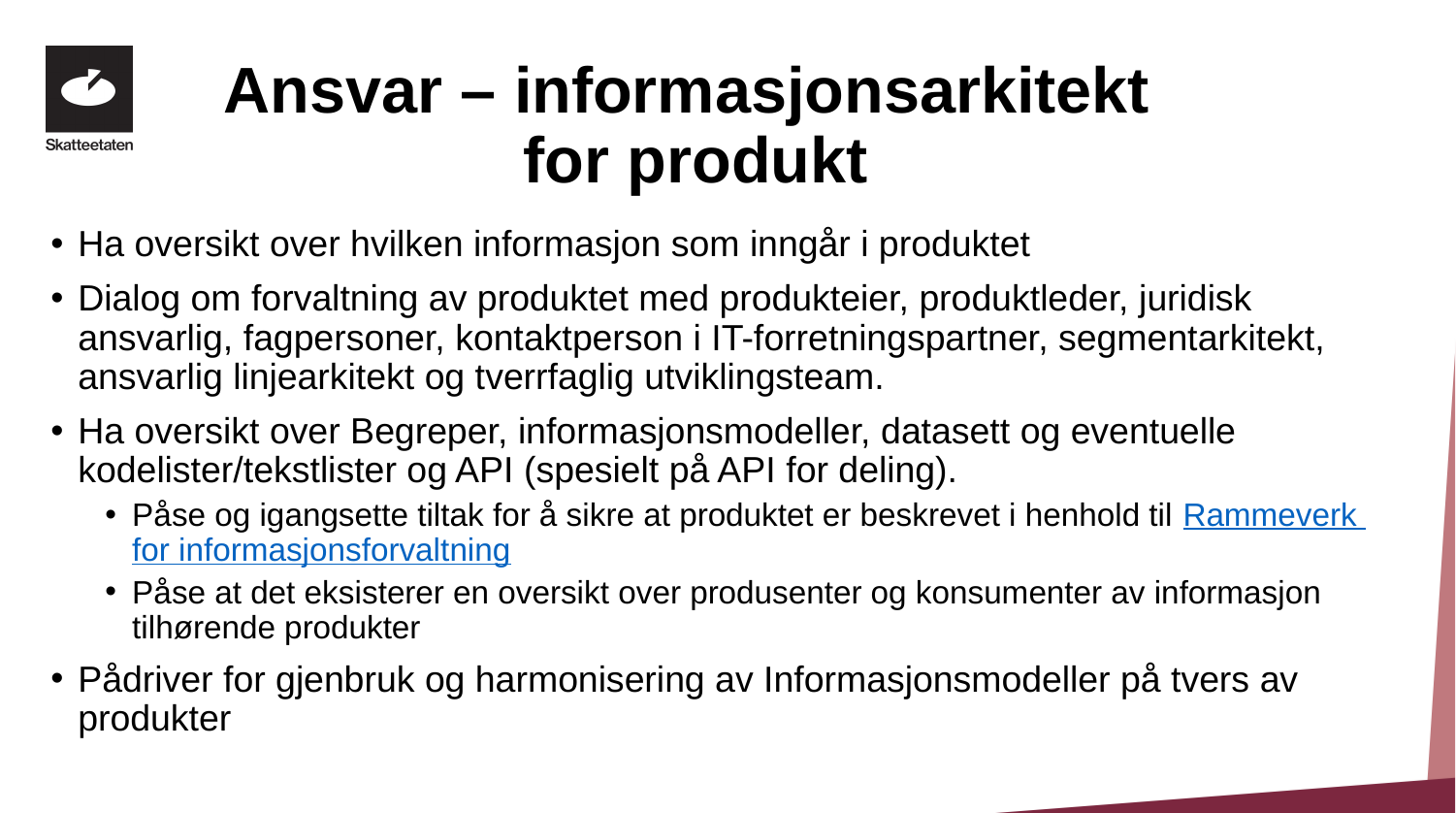

Ansvar – informasjonsarkitekt
for produkt
Ha oversikt over hvilken informasjon som inngår i produktet
Dialog om forvaltning av produktet med produkteier, produktleder, juridisk ansvarlig, fagpersoner, kontaktperson i IT-forretningspartner, segmentarkitekt, ansvarlig linjearkitekt og tverrfaglig utviklingsteam.
Ha oversikt over Begreper, informasjonsmodeller, datasett og eventuelle kodelister/tekstlister og API (spesielt på API for deling).
Påse og igangsette tiltak for å sikre at produktet er beskrevet i henhold til Rammeverk for informasjonsforvaltning
Påse at det eksisterer en oversikt over produsenter og konsumenter av informasjon tilhørende produkter
Pådriver for gjenbruk og harmonisering av Informasjonsmodeller på tvers av produkter